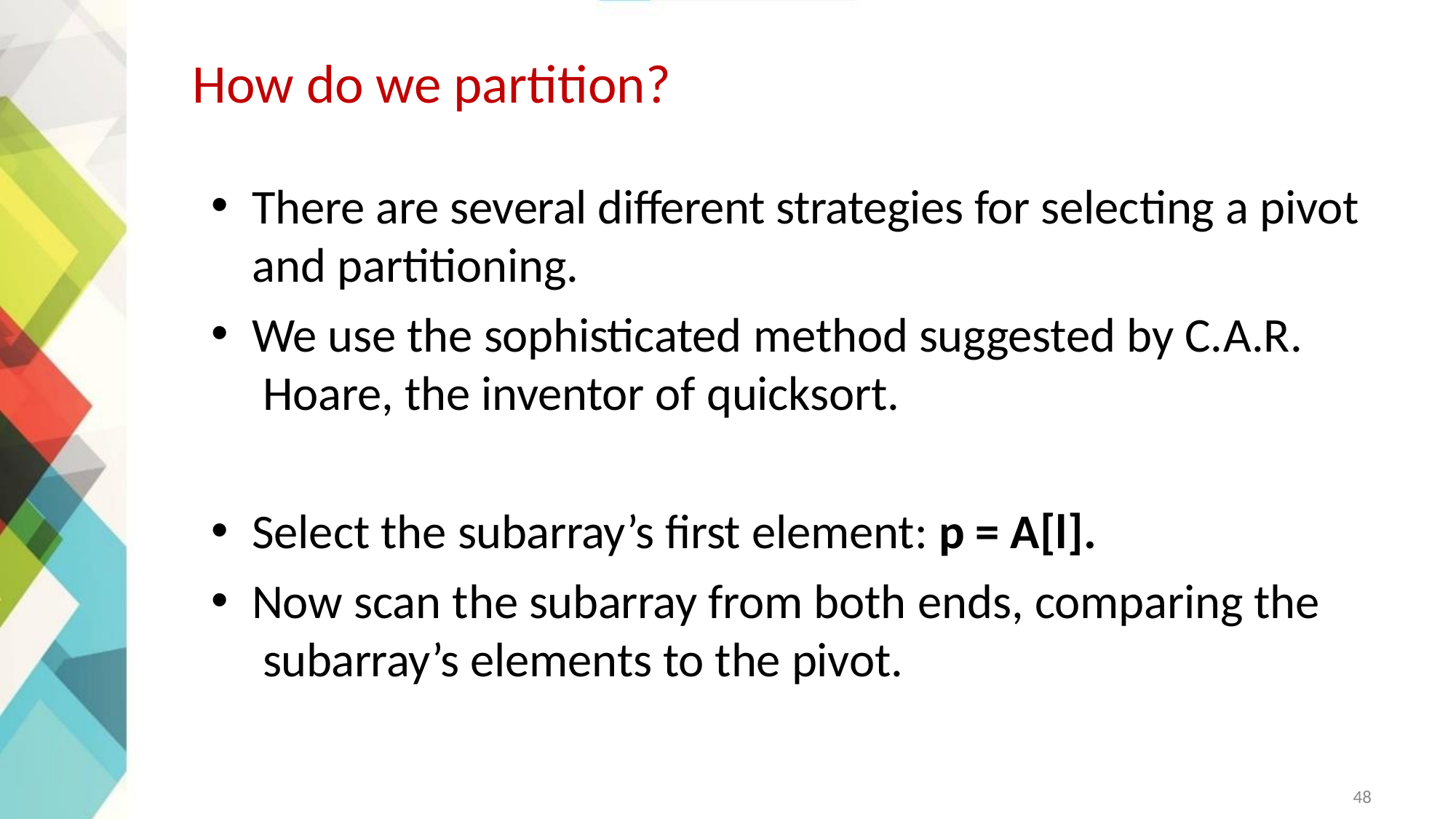

# How do we partition?
There are several different strategies for selecting a pivot  and partitioning.
We use the sophisticated method suggested by C.A.R.  Hoare, the inventor of quicksort.

Select the subarray’s first element: p = A[l].
Now scan the subarray from both ends, comparing the  subarray’s elements to the pivot.
48